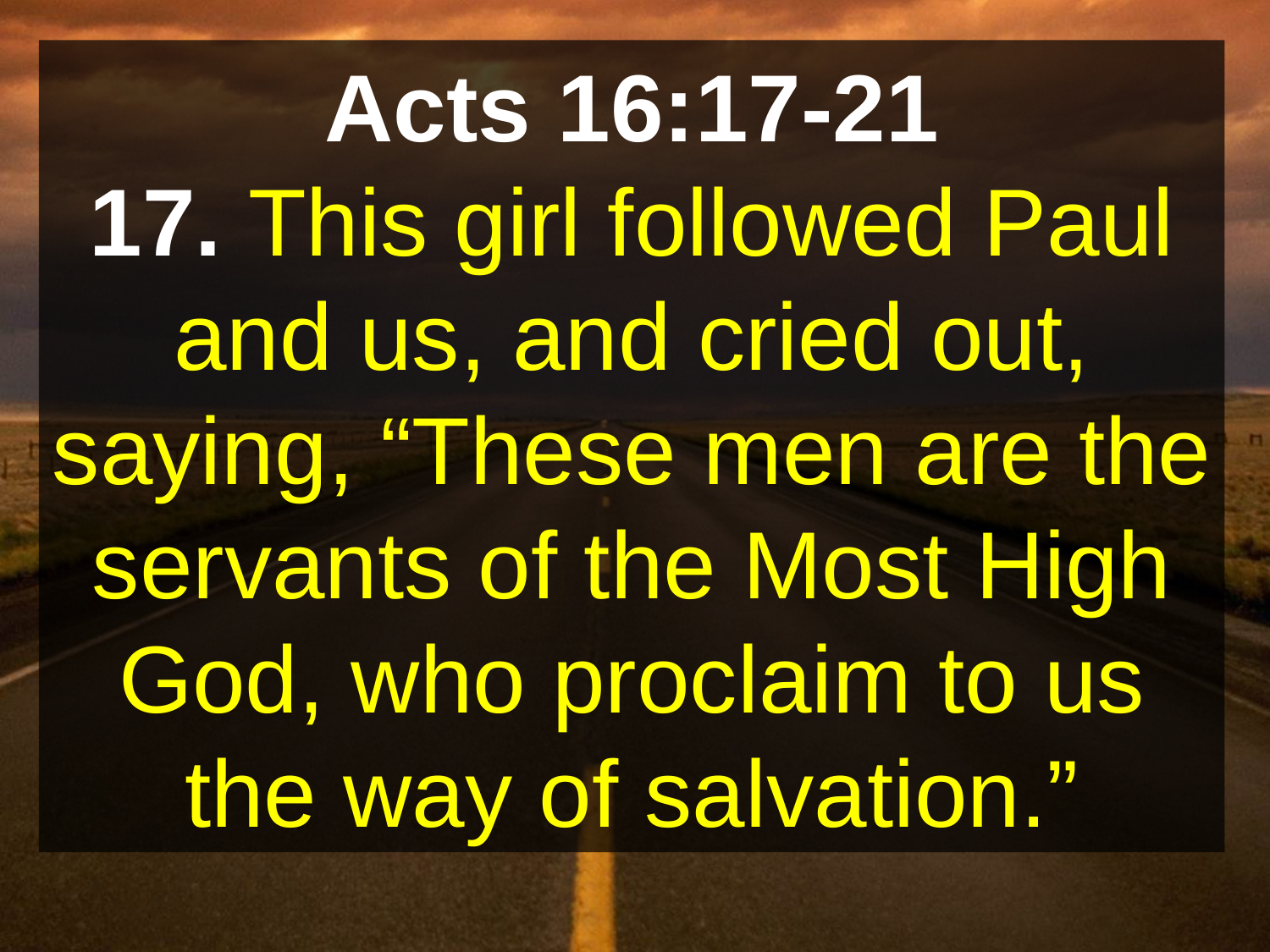

Acts 16:17-21
17. This girl followed Paul and us, and cried out, saying, “These men are the servants of the Most High God, who proclaim to us the way of salvation.”